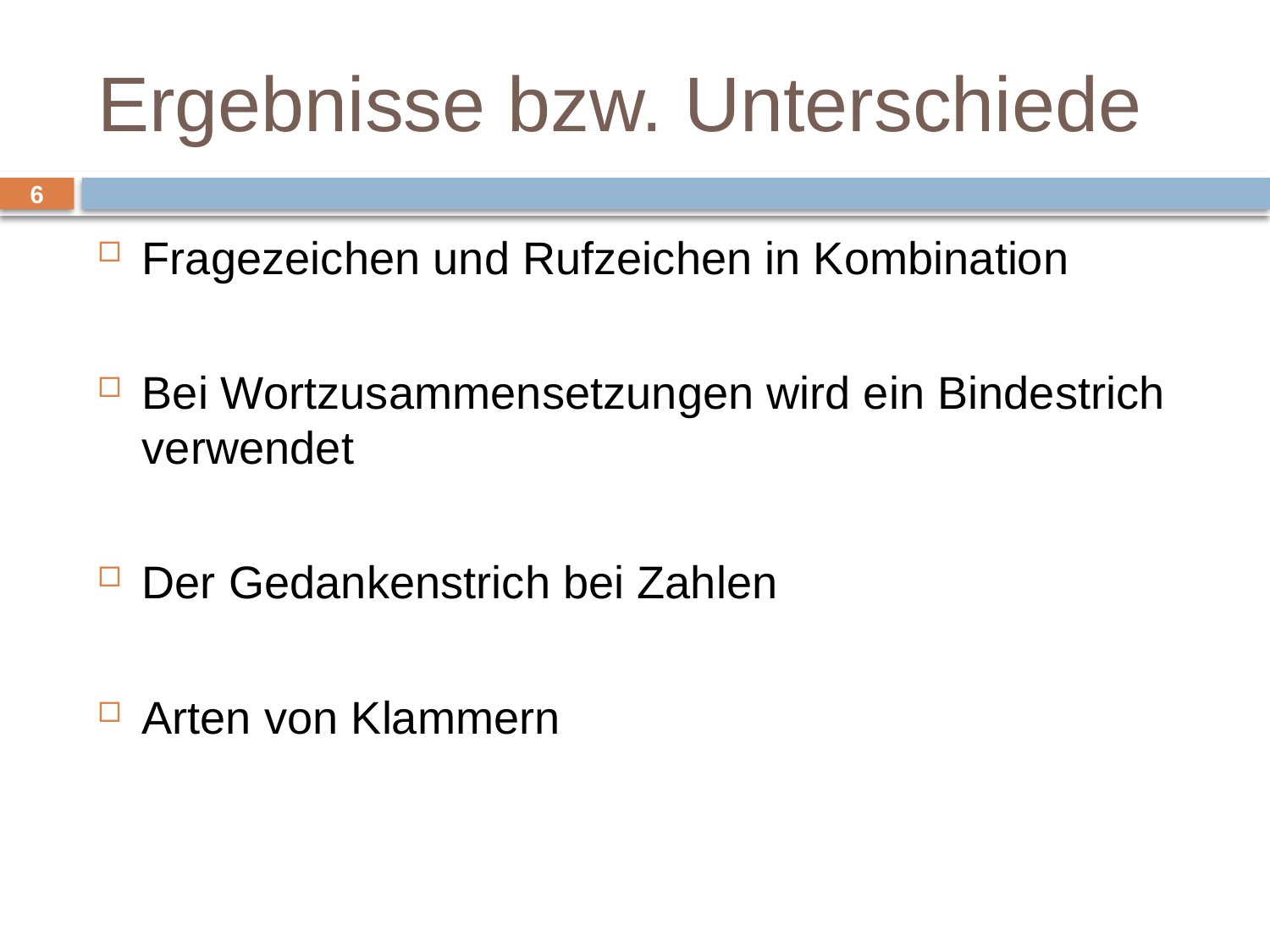

# Ergebnisse bzw. Unterschiede
6
Fragezeichen und Rufzeichen in Kombination

Bei Wortzusammensetzungen wird ein Bindestrich verwendet

Der Gedankenstrich bei Zahlen

Arten von Klammern